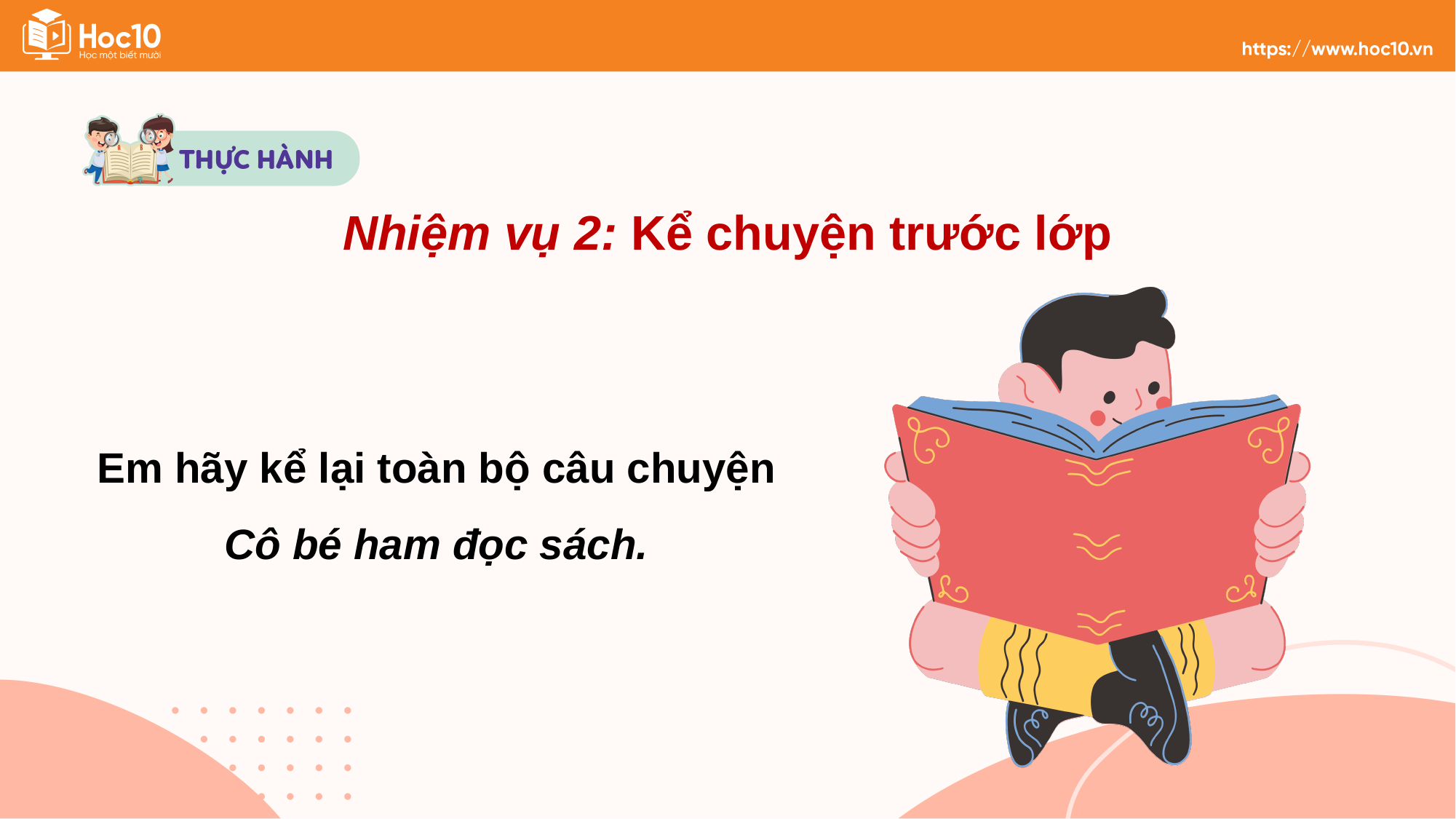

Nhiệm vụ 2: Kể chuyện trước lớp

Em hãy kể lại toàn bộ câu chuyện Cô bé ham đọc sách.